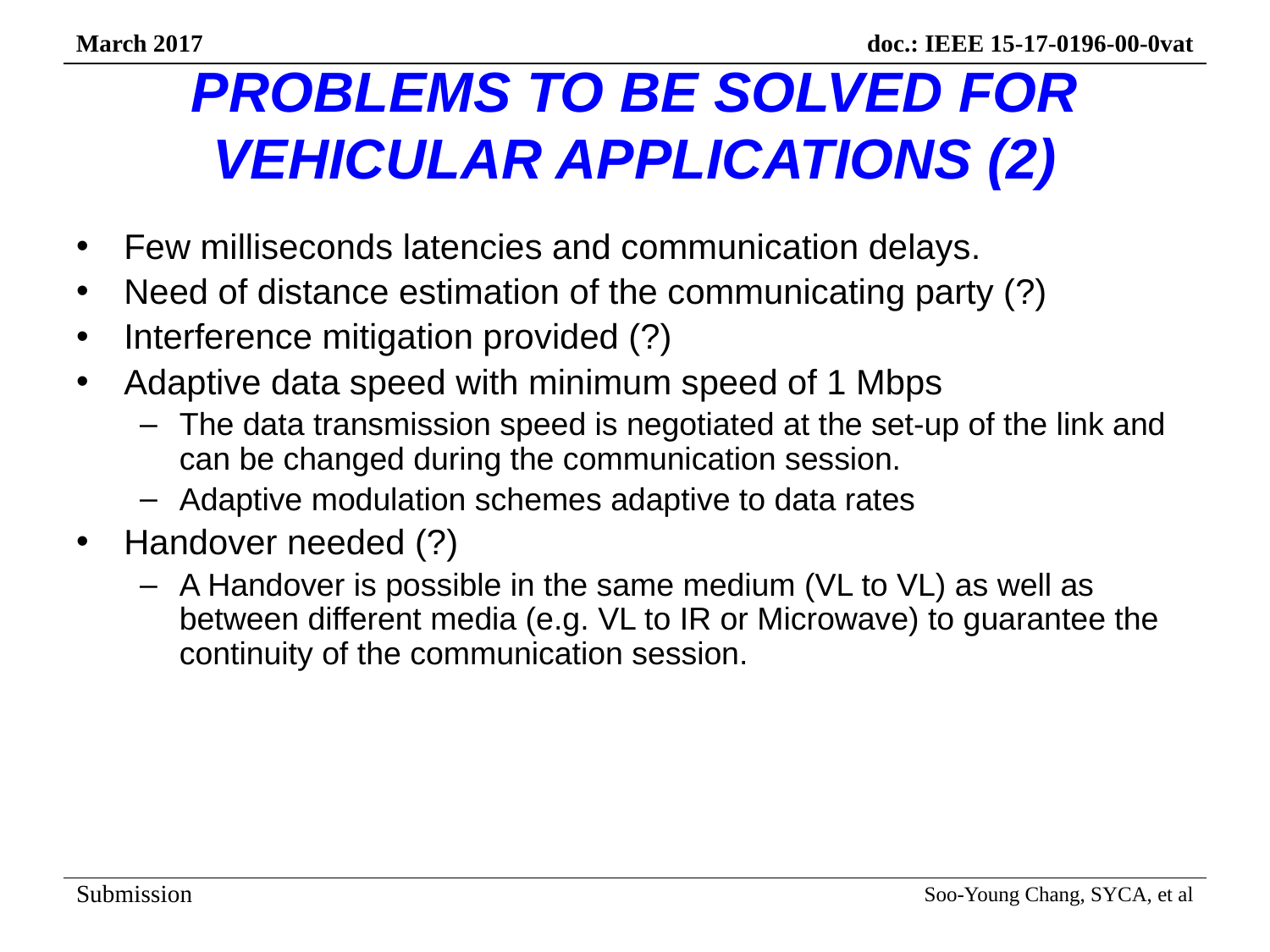

# PROBLEMS TO BE SOLVED FOR VEHICULAR APPLICATIONS (2)
Few milliseconds latencies and communication delays.
Need of distance estimation of the communicating party (?)
Interference mitigation provided (?)
Adaptive data speed with minimum speed of 1 Mbps
The data transmission speed is negotiated at the set-up of the link and can be changed during the communication session.
Adaptive modulation schemes adaptive to data rates
Handover needed (?)
A Handover is possible in the same medium (VL to VL) as well as between different media (e.g. VL to IR or Microwave) to guarantee the continuity of the communication session.